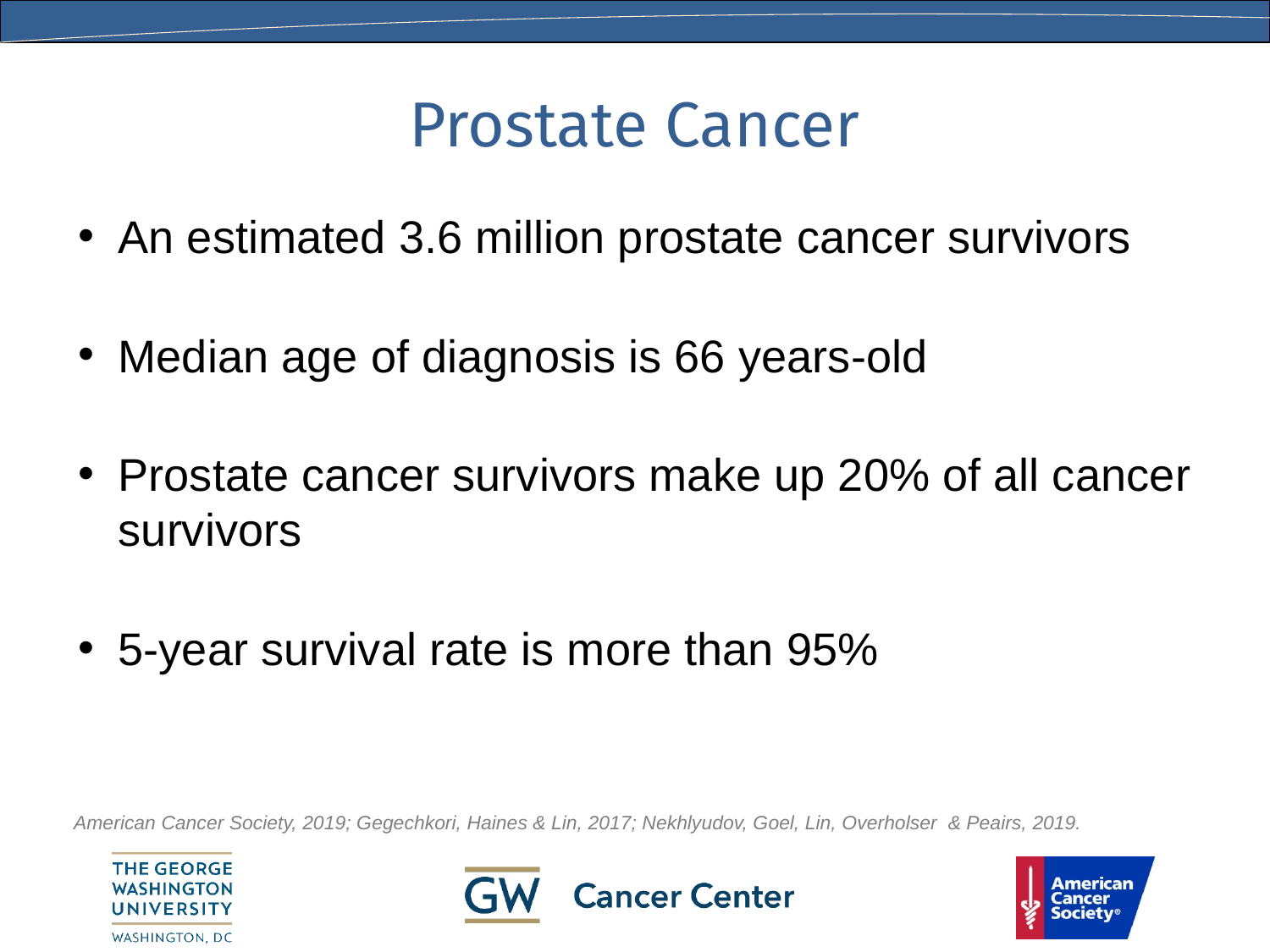

# Prostate Cancer
An estimated 3.6 million prostate cancer survivors
Median age of diagnosis is 66 years-old
Prostate cancer survivors make up 20% of all cancer survivors
5-year survival rate is more than 95%
American Cancer Society, 2019; Gegechkori, Haines & Lin, 2017; Nekhlyudov, Goel, Lin, Overholser  & Peairs, 2019.